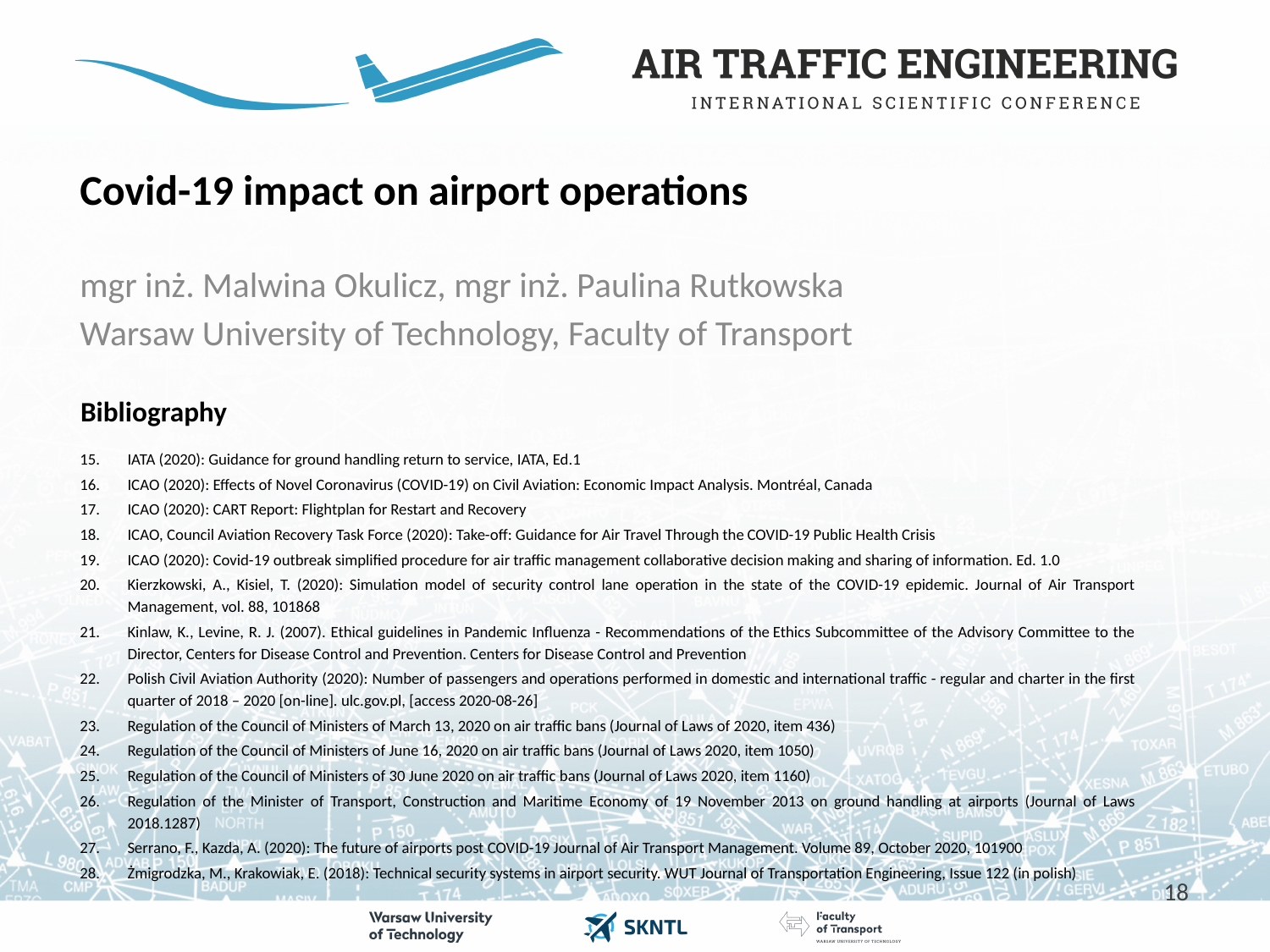

Covid-19 impact on airport operations
mgr inż. Malwina Okulicz, mgr inż. Paulina Rutkowska
Warsaw University of Technology, Faculty of Transport
Bibliography
IATA (2020): Guidance for ground handling return to service, IATA, Ed.1
ICAO (2020): Effects of Novel Coronavirus (COVID-19) on Civil Aviation: Economic Impact Analysis. Montréal, Canada
ICAO (2020): CART Report: Flightplan for Restart and Recovery
ICAO, Council Aviation Recovery Task Force (2020): Take-off: Guidance for Air Travel Through the COVID-19 Public Health Crisis
ICAO (2020): Covid-19 outbreak simplified procedure for air traffic management collaborative decision making and sharing of information. Ed. 1.0
Kierzkowski, A., Kisiel, T. (2020): Simulation model of security control lane operation in the state of the COVID-19 epidemic. Journal of Air Transport Management, vol. 88, 101868
Kinlaw, K., Levine, R. J. (2007). Ethical guidelines in Pandemic Influenza - Recommendations of the Ethics Subcommittee of the Advisory Committee to the Director, Centers for Disease Control and Prevention. Centers for Disease Control and Prevention
Polish Civil Aviation Authority (2020): Number of passengers and operations performed in domestic and international traffic - regular and charter in the first quarter of 2018 – 2020 [on-line]. ulc.gov.pl, [access 2020-08-26]
Regulation of the Council of Ministers of March 13, 2020 on air traffic bans (Journal of Laws of 2020, item 436)
Regulation of the Council of Ministers of June 16, 2020 on air traffic bans (Journal of Laws 2020, item 1050)
Regulation of the Council of Ministers of 30 June 2020 on air traffic bans (Journal of Laws 2020, item 1160)
Regulation of the Minister of Transport, Construction and Maritime Economy of 19 November 2013 on ground handling at airports (Journal of Laws 2018.1287)
Serrano, F., Kazda, A. (2020): The future of airports post COVID-19 Journal of Air Transport Management. Volume 89, October 2020, 101900
Żmigrodzka, M., Krakowiak, E. (2018): Technical security systems in airport security. WUT Journal of Transportation Engineering, Issue 122 (in polish)

18